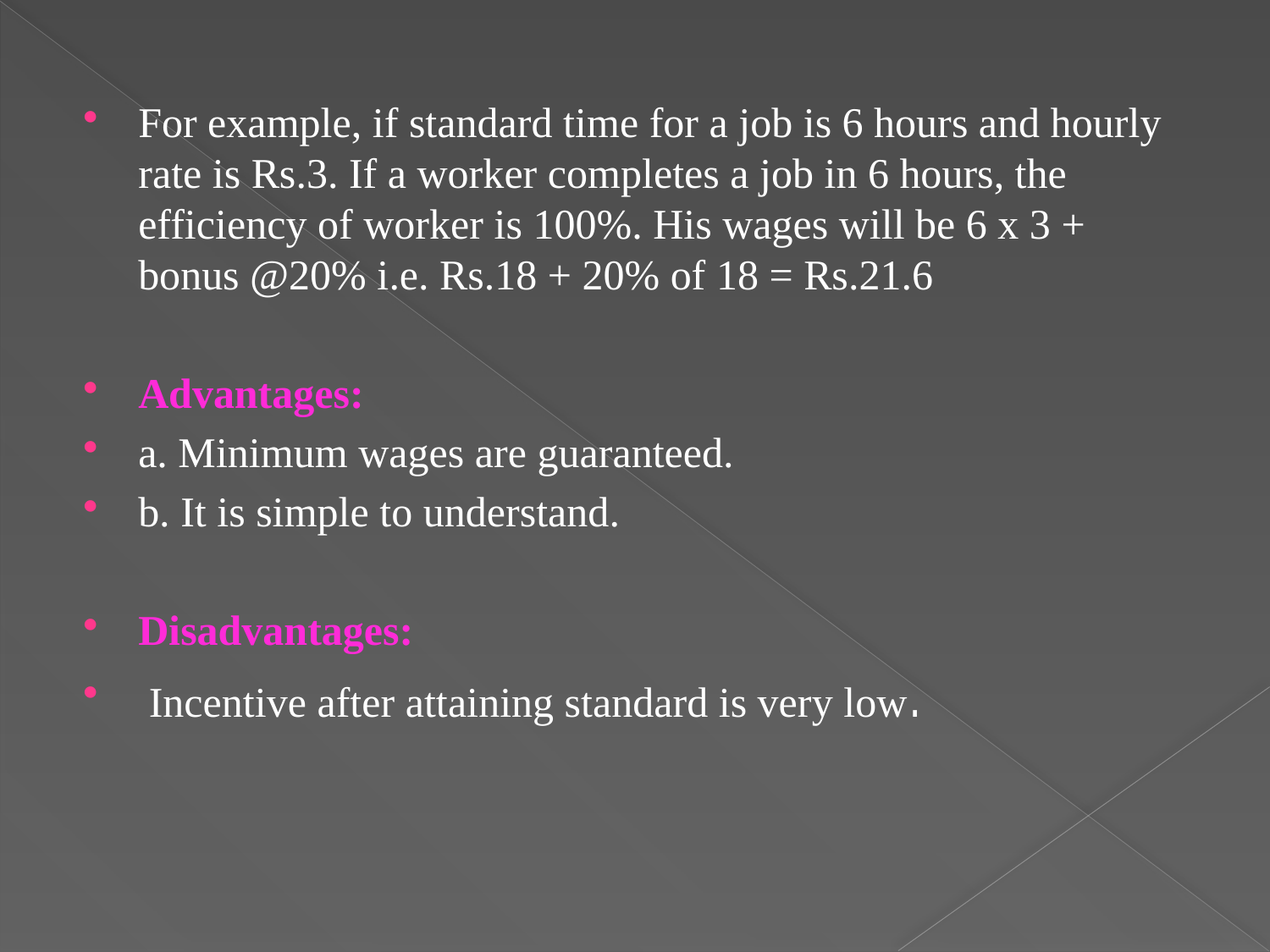

For example, if standard time for a job is 6 hours and hourly rate is Rs.3. If a worker completes a job in 6 hours, the efficiency of worker is 100%. His wages will be 6 x 3 + bonus @20% i.e. Rs.18 + 20% of 18 = Rs.21.6

Advantages:
a. Minimum wages are guaranteed.
b. It is simple to understand.

Disadvantages:
 Incentive after attaining standard is very low.